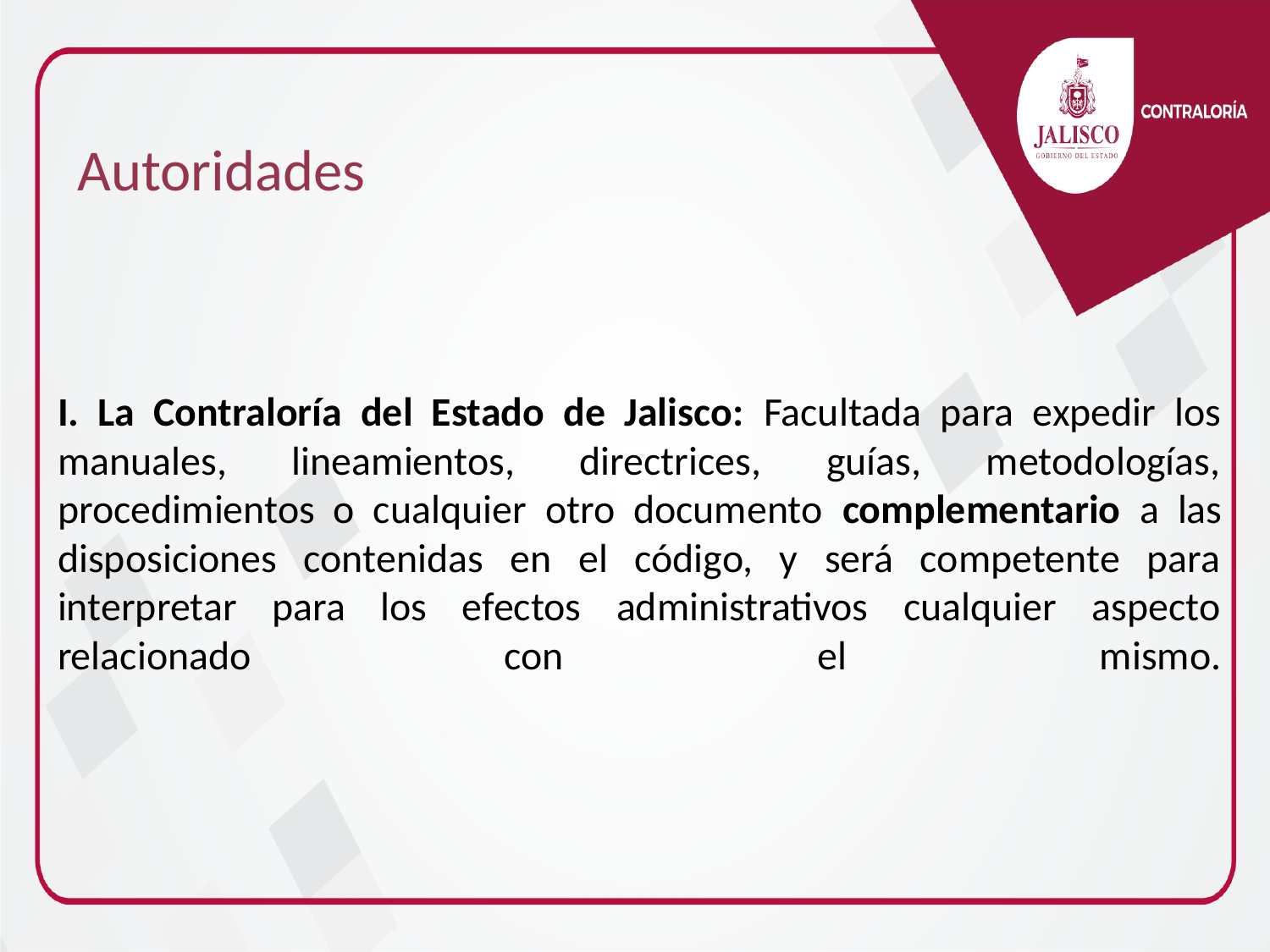

Autoridades
# I. La Contraloría del Estado de Jalisco: Facultada para expedir los manuales, lineamientos, directrices, guías, metodologías, procedimientos o cualquier otro documento complementario a las disposiciones contenidas en el código, y será competente para interpretar para los efectos administrativos cualquier aspecto relacionado con el mismo.